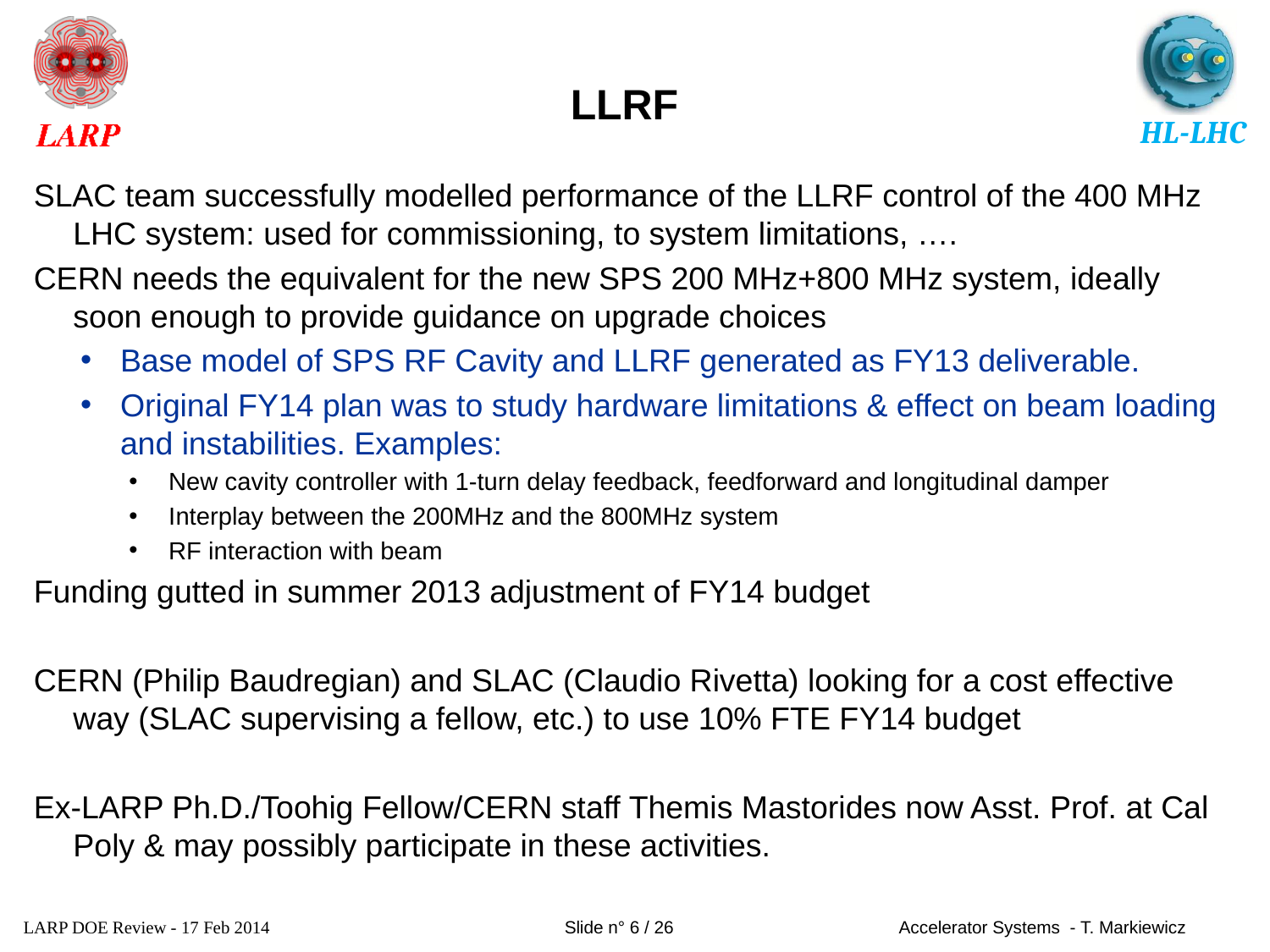

# LLRF
SLAC team successfully modelled performance of the LLRF control of the 400 MHz LHC system: used for commissioning, to system limitations, ….
CERN needs the equivalent for the new SPS 200 MHz+800 MHz system, ideally soon enough to provide guidance on upgrade choices
Base model of SPS RF Cavity and LLRF generated as FY13 deliverable.
Original FY14 plan was to study hardware limitations & effect on beam loading and instabilities. Examples:
New cavity controller with 1-turn delay feedback, feedforward and longitudinal damper
Interplay between the 200MHz and the 800MHz system
RF interaction with beam
Funding gutted in summer 2013 adjustment of FY14 budget

CERN (Philip Baudregian) and SLAC (Claudio Rivetta) looking for a cost effective way (SLAC supervising a fellow, etc.) to use 10% FTE FY14 budget

Ex-LARP Ph.D./Toohig Fellow/CERN staff Themis Mastorides now Asst. Prof. at Cal Poly & may possibly participate in these activities.
LARP DOE Review - 17 Feb 2014
Slide n° 6 / 26
Accelerator Systems  - T. Markiewicz